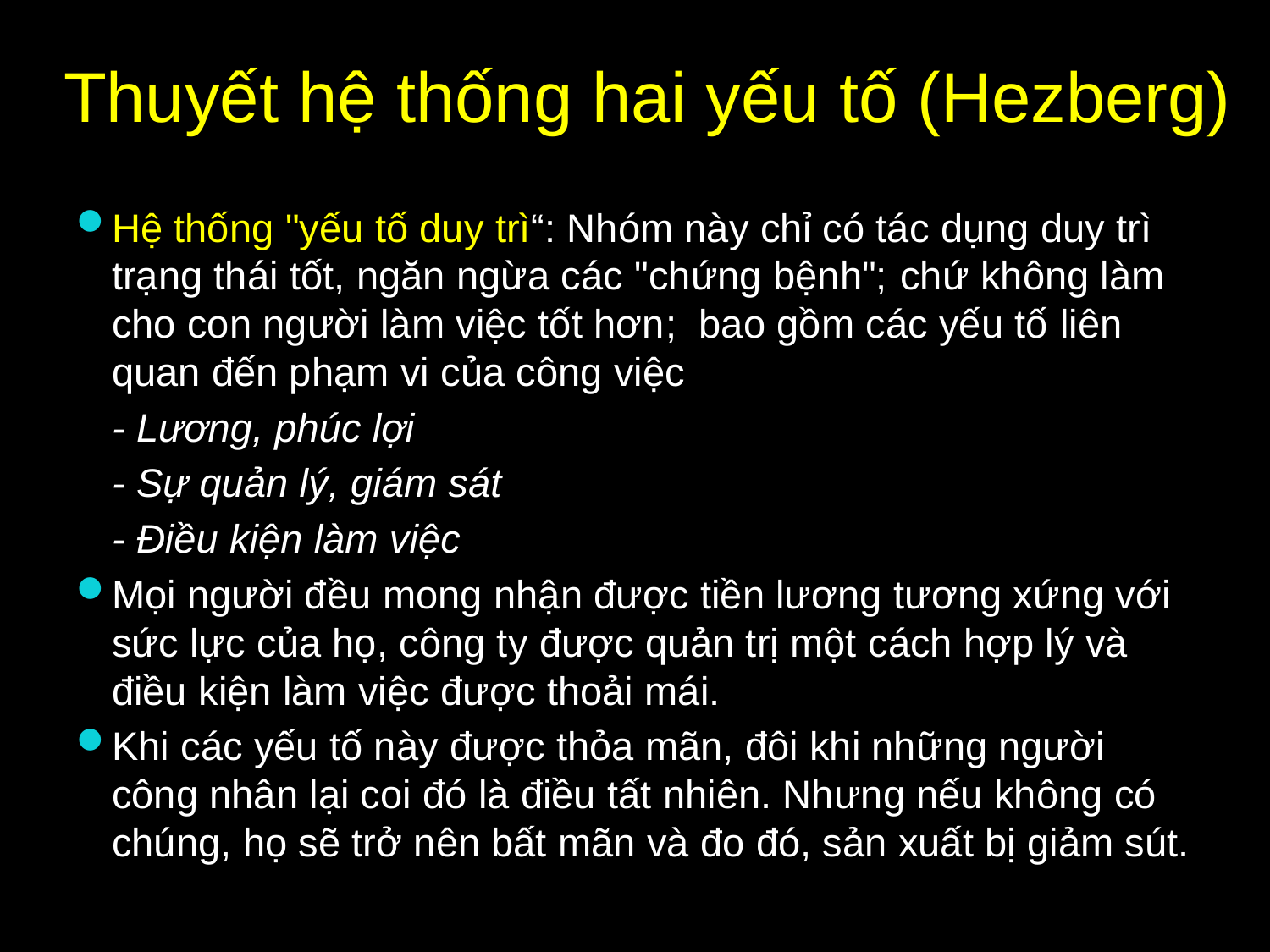

# Thuyết hệ thống hai yếu tố (Hezberg)
Hệ thống "yếu tố duy trì“: Nhóm này chỉ có tác dụng duy trì trạng thái tốt, ngăn ngừa các "chứng bệnh"; chứ không làm cho con người làm việc tốt hơn;  bao gồm các yếu tố liên quan đến phạm vi của công việc
	- Lương, phúc lợi
	- Sự quản lý, giám sát
	- Điều kiện làm việc
Mọi người đều mong nhận được tiền lương tương xứng với sức lực của họ, công ty được quản trị một cách hợp lý và điều kiện làm việc được thoải mái.
Khi các yếu tố này được thỏa mãn, đôi khi những người công nhân lại coi đó là điều tất nhiên. Nhưng nếu không có chúng, họ sẽ trở nên bất mãn và đo đó, sản xuất bị giảm sút.